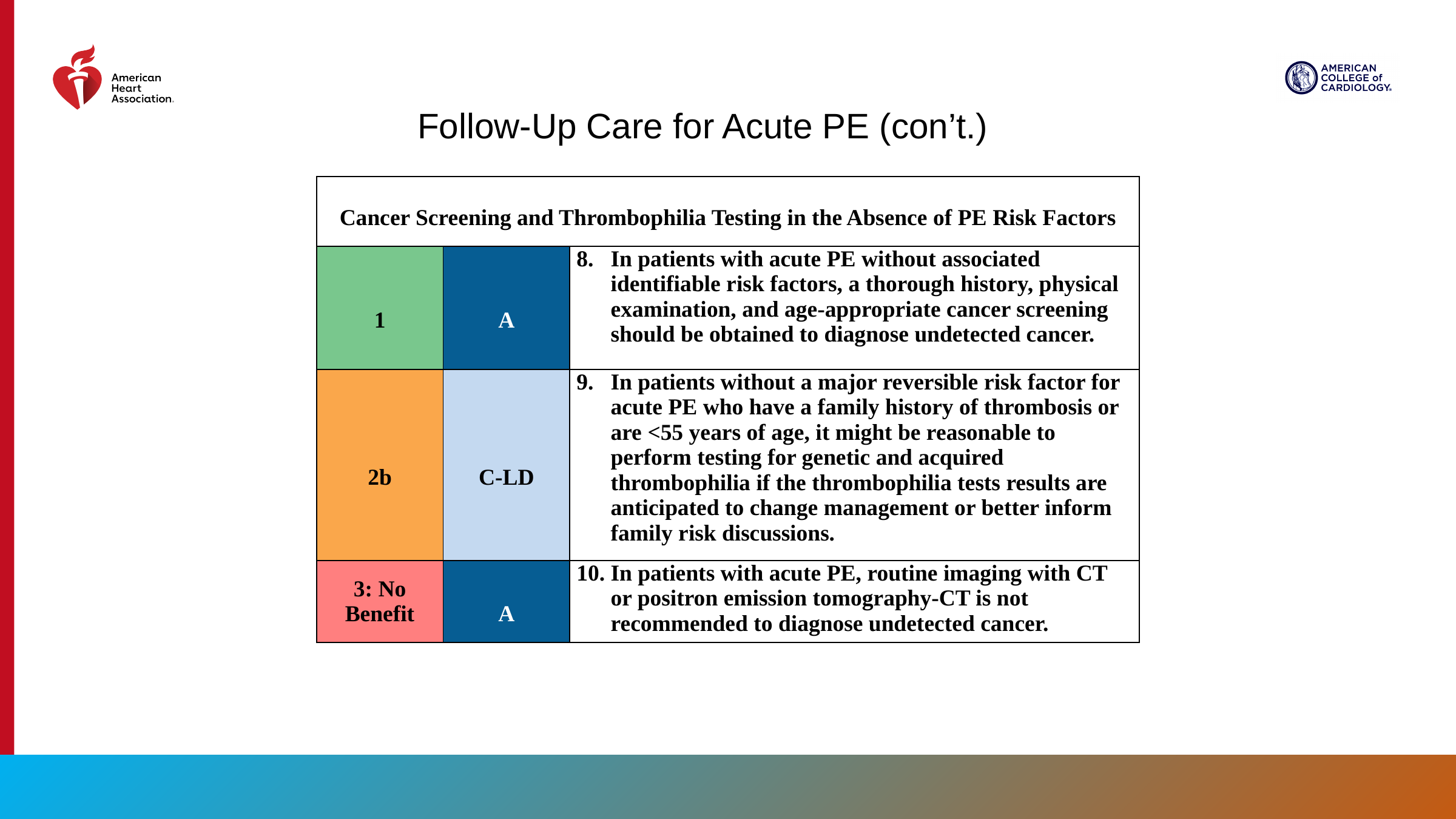

Follow-Up Care for Acute PE (con’t.)
| Cancer Screening and Thrombophilia Testing in the Absence of PE Risk Factors |  |  |
| --- | --- | --- |
| 1 | A | In patients with acute PE without associated identifiable risk factors, a thorough history, physical examination, and age-appropriate cancer screening should be obtained to diagnose undetected cancer. |
| 2b | C-LD | In patients without a major reversible risk factor for acute PE who have a family history of thrombosis or are <55 years of age, it might be reasonable to perform testing for genetic and acquired thrombophilia if the thrombophilia tests results are anticipated to change management or better inform family risk discussions. |
| 3: No Benefit | A | In patients with acute PE, routine imaging with CT or positron emission tomography-CT is not recommended to diagnose undetected cancer. |
76